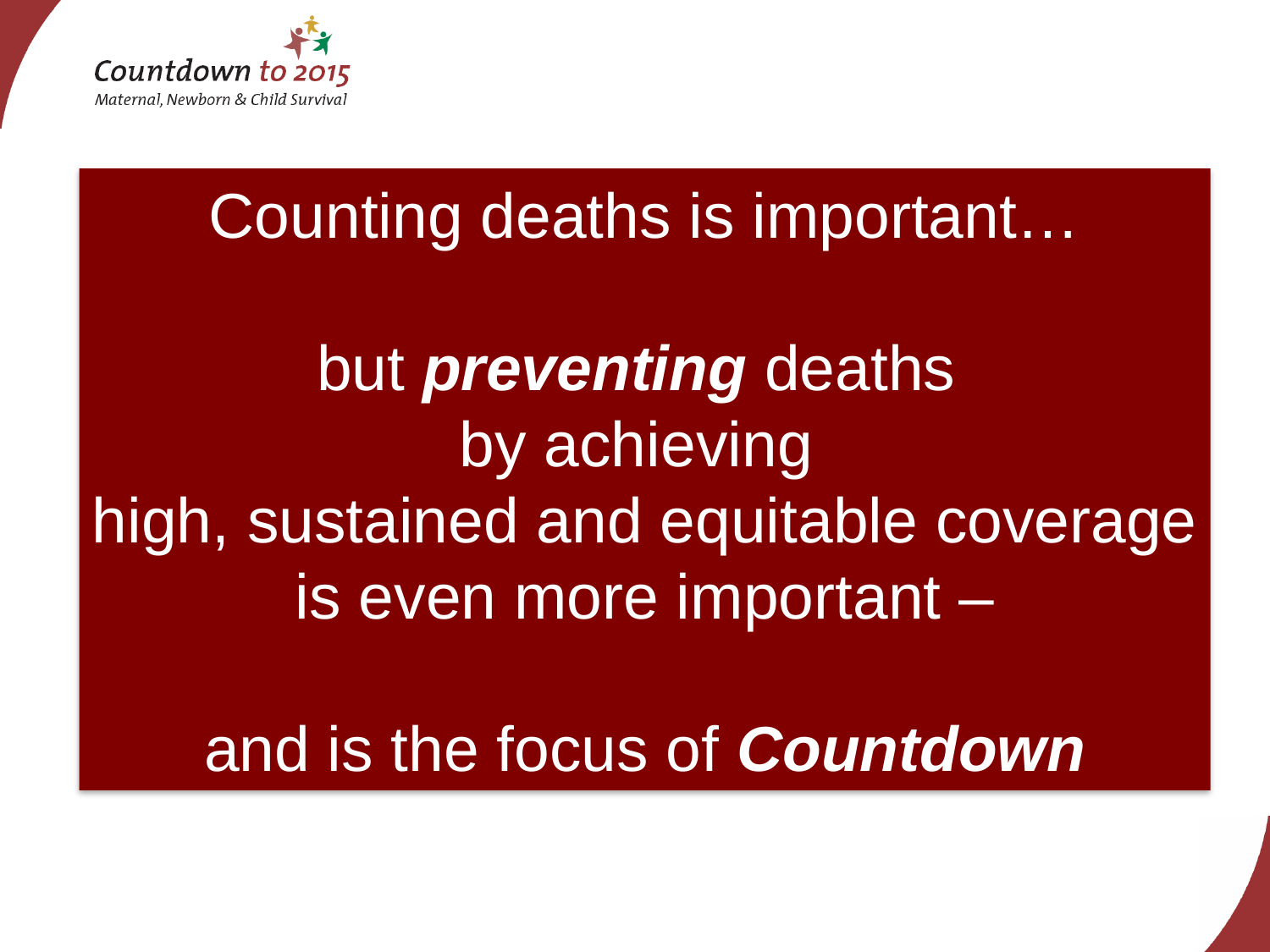

Counting deaths is important…

but preventing deaths
by achieving
high, sustained and equitable coverage is even more important –

and is the focus of Countdown